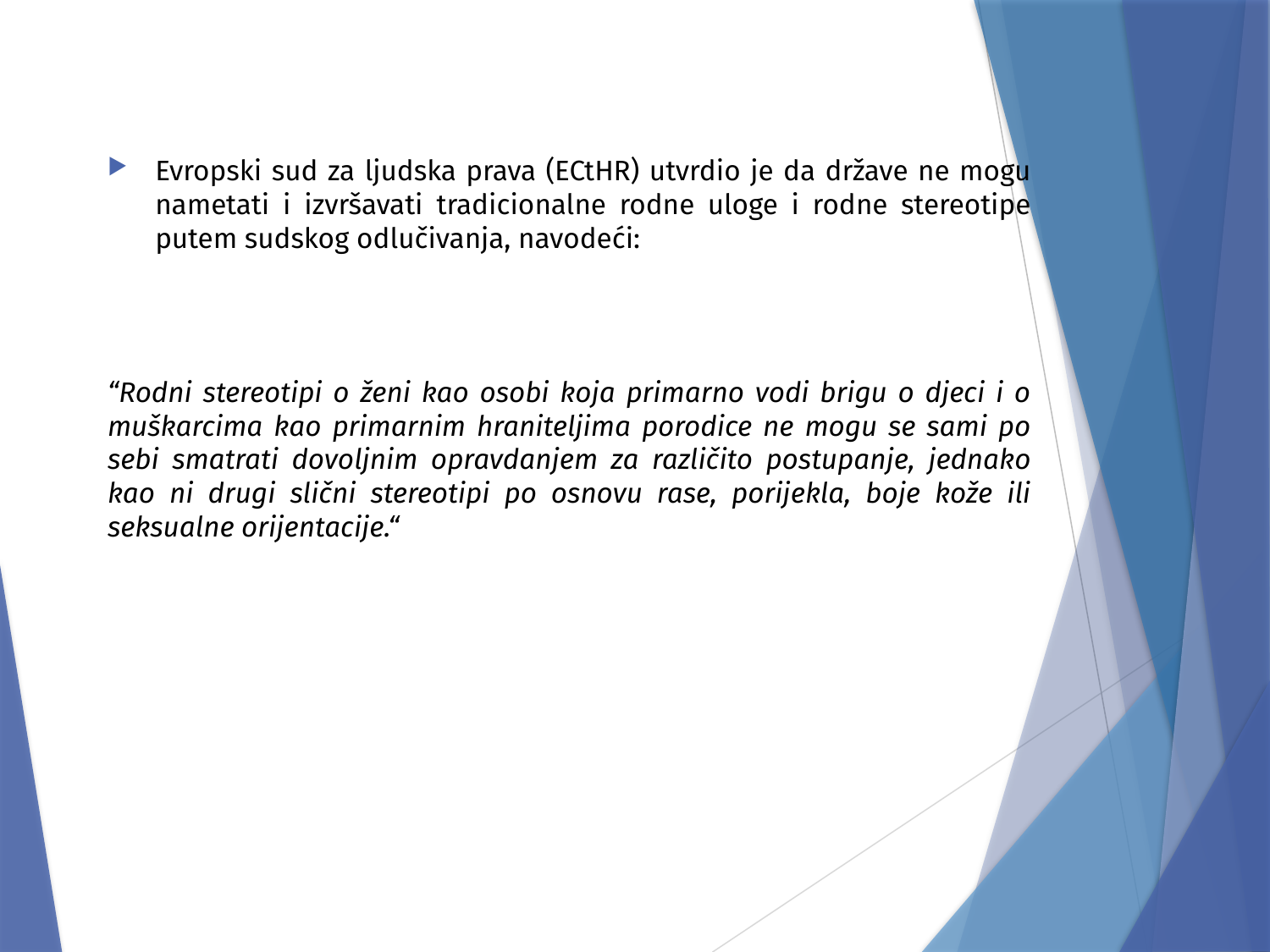

Evropski sud za ljudska prava (ECtHR) utvrdio je da države ne mogu nametati i izvršavati tradicionalne rodne uloge i rodne stereotipe putem sudskog odlučivanja, navodeći:

“Rodni stereotipi o ženi kao osobi koja primarno vodi brigu o djeci i o muškarcima kao primarnim hraniteljima porodice ne mogu se sami po sebi smatrati dovoljnim opravdanjem za različito postupanje, jednako kao ni drugi slični stereotipi po osnovu rase, porijekla, boje kože ili seksualne orijentacije.“